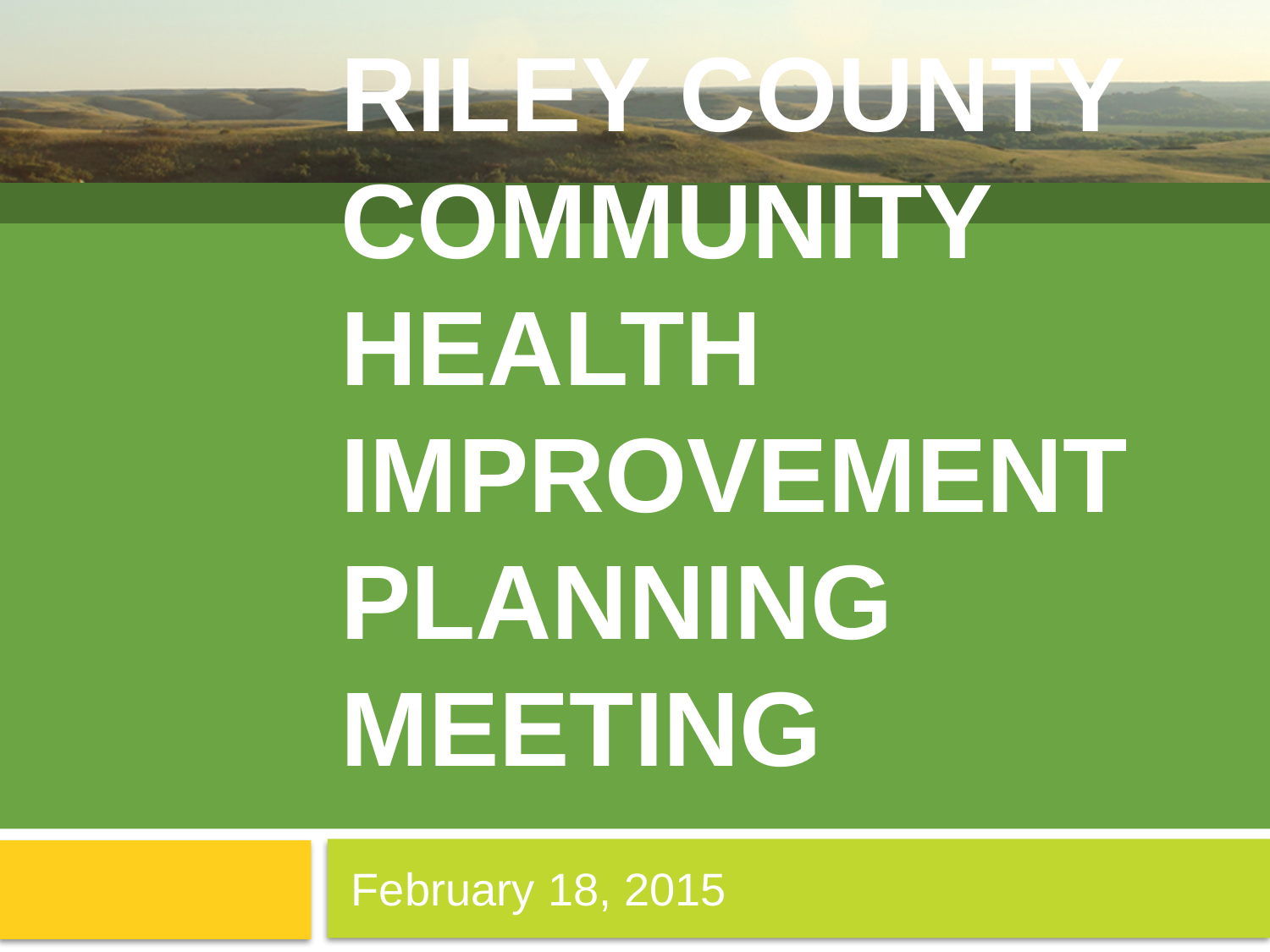

# Riley County Community Health Improvement Planning Meeting
February 18, 2015